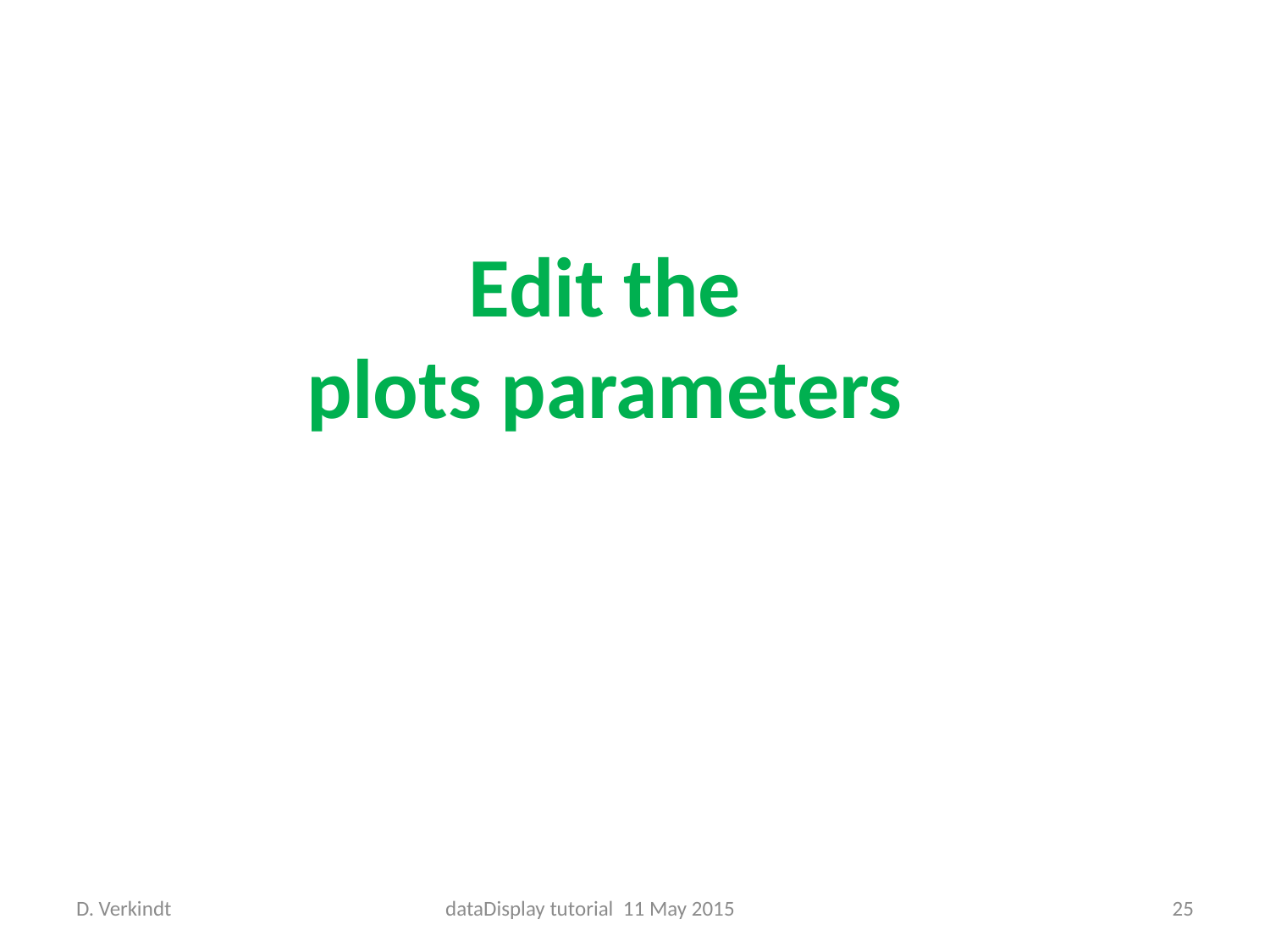

Edit the
plots parameters
D. Verkindt
dataDisplay tutorial  11 May 2015
25